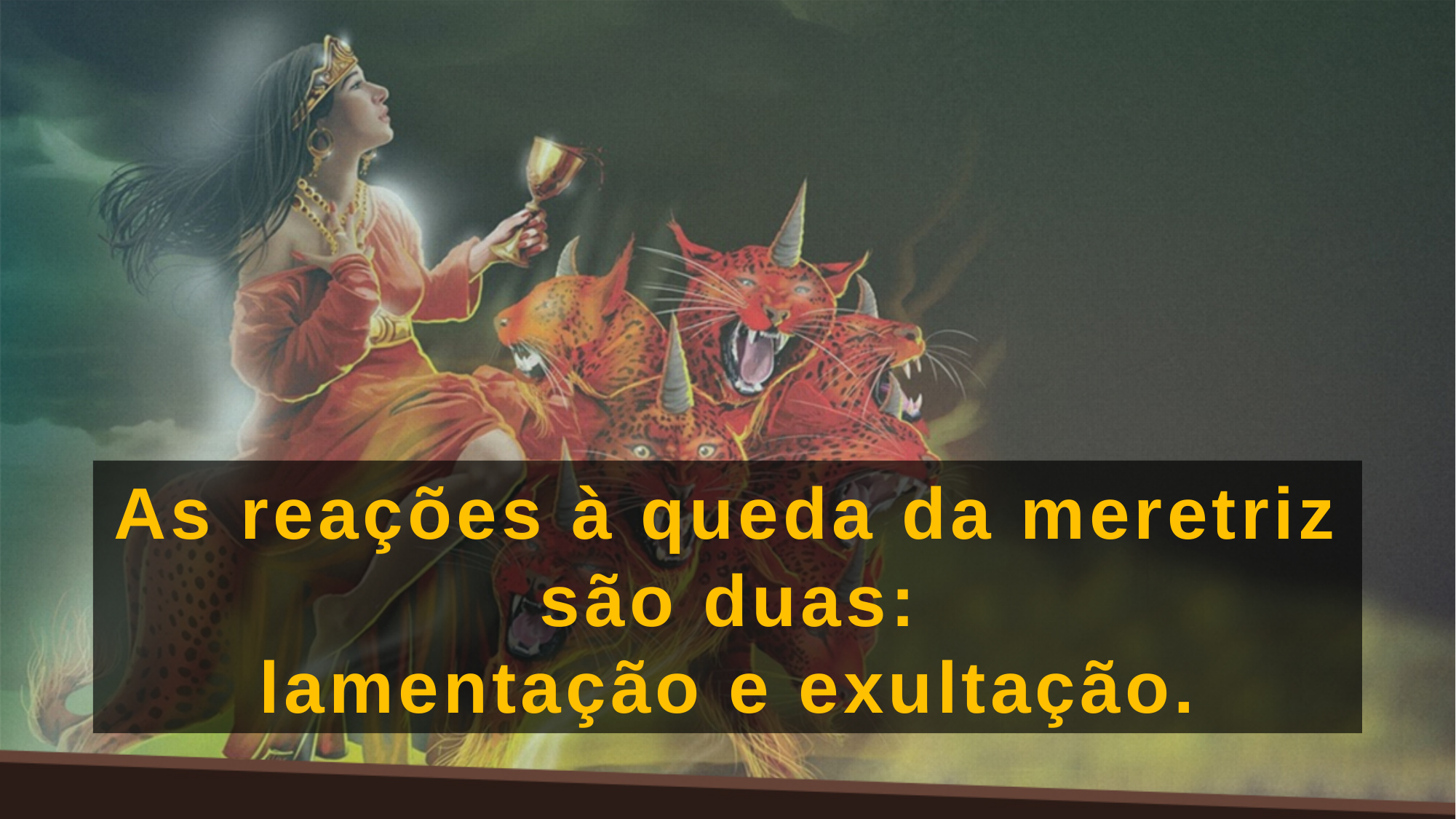

As reações à queda da meretriz são duas:
 lamentação e exultação.